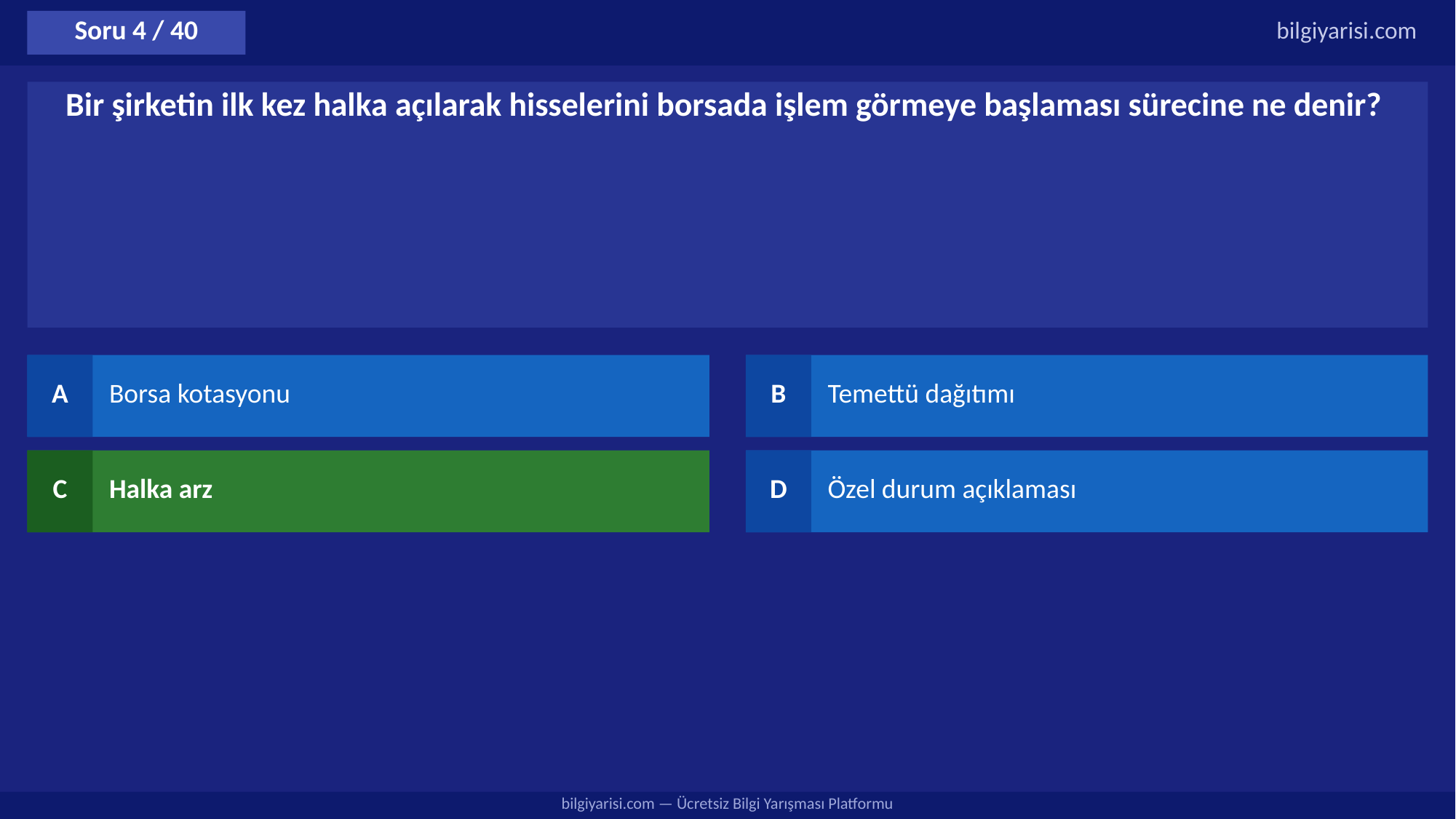

Soru 4 / 40
bilgiyarisi.com

Bir şirketin ilk kez halka açılarak hisselerini borsada işlem görmeye başlaması sürecine ne denir?

A
Borsa kotasyonu

B
Temettü dağıtımı

C
Halka arz

D
Özel durum açıklaması
bilgiyarisi.com — Ücretsiz Bilgi Yarışması Platformu